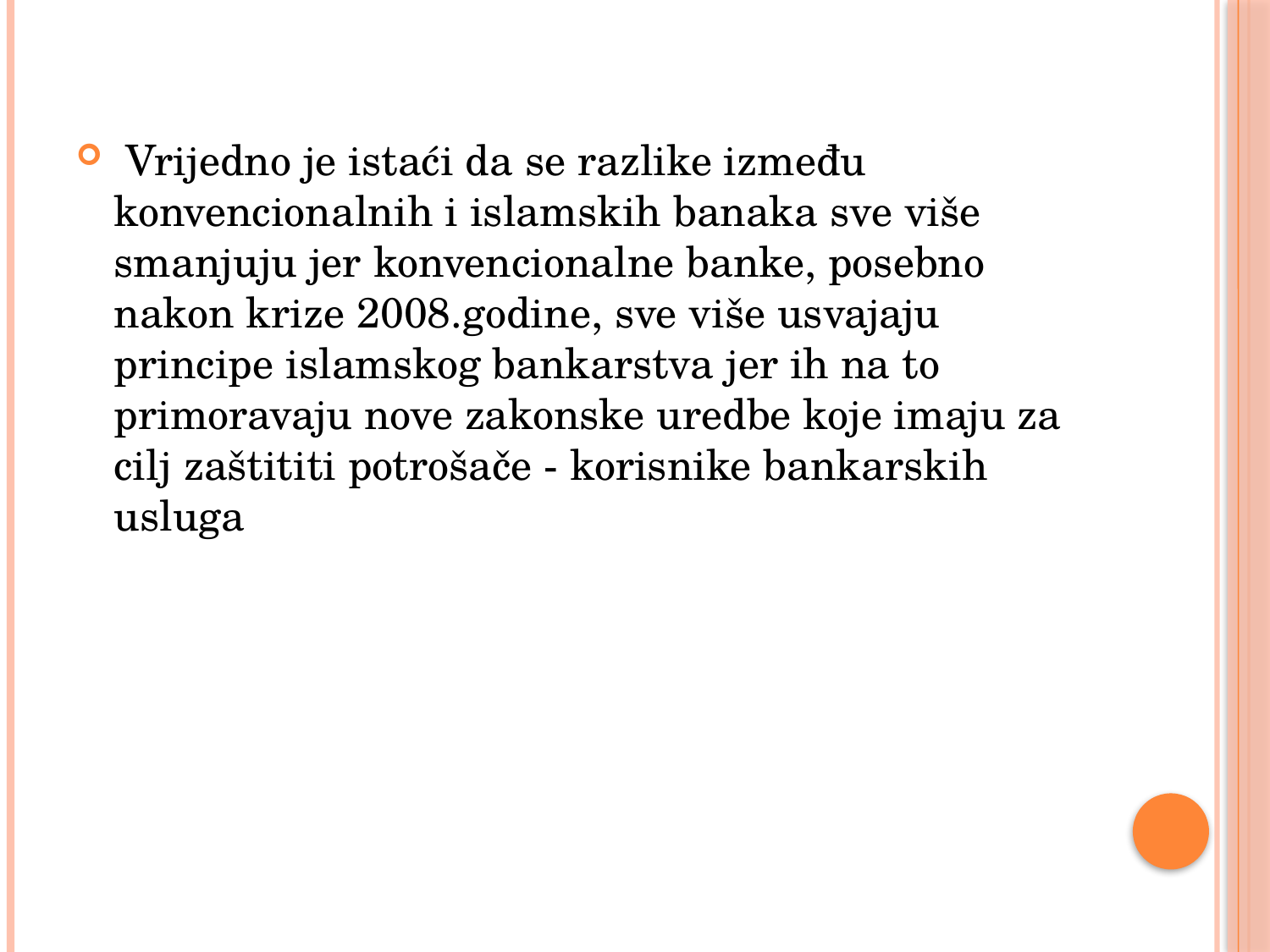

Vrijedno je istaći da se razlike između konvencionalnih i islamskih banaka sve više smanjuju jer konvencionalne banke, posebno nakon krize 2008.godine, sve više usvajaju principe islamskog bankarstva jer ih na to primoravaju nove zakonske uredbe koje imaju za cilj zaštititi potrošače - korisnike bankarskih usluga